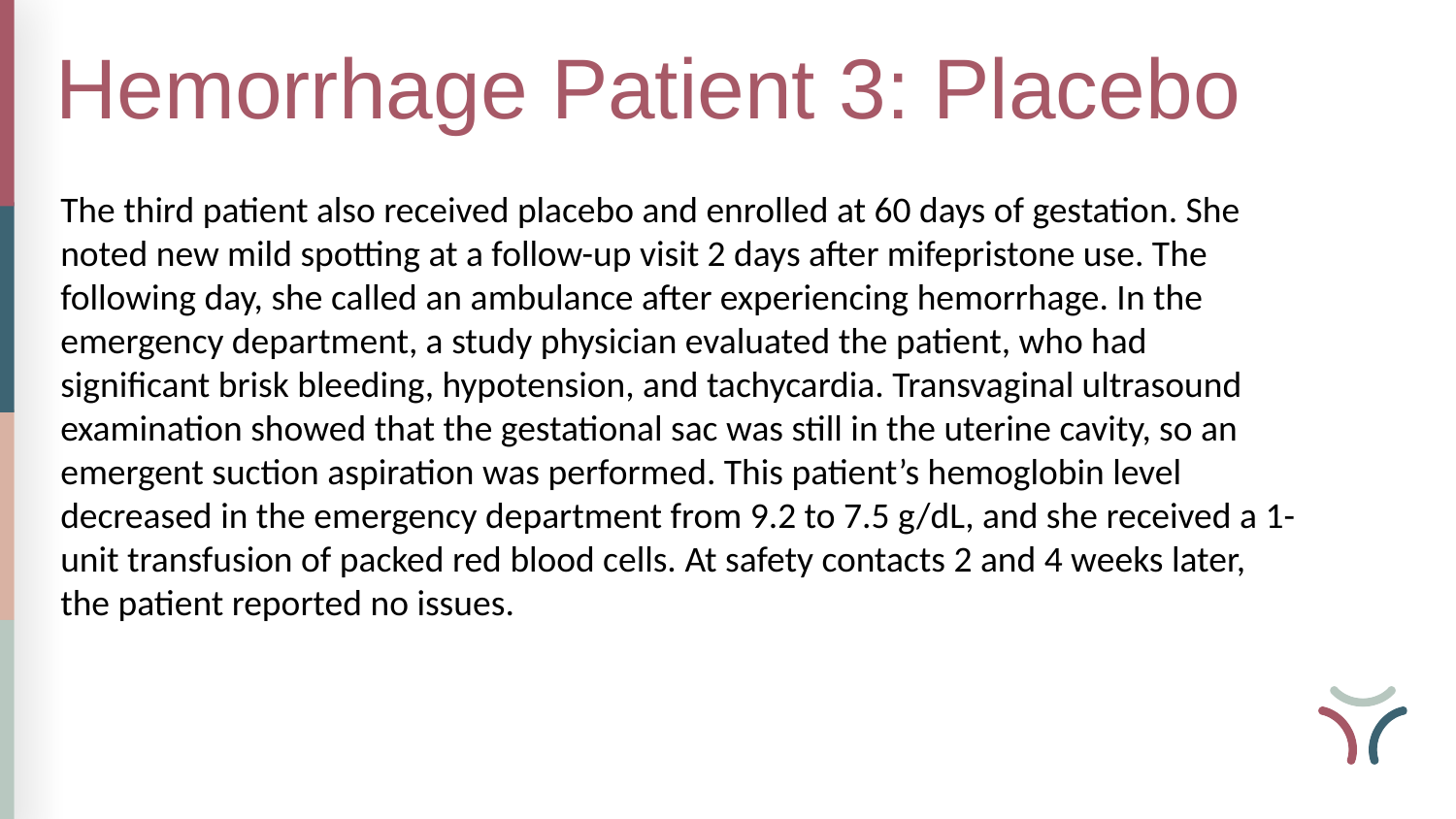

Hemorrhage Patient 3: Placebo
The third patient also received placebo and enrolled at 60 days of gestation. She noted new mild spotting at a follow-up visit 2 days after mifepristone use. The following day, she called an ambulance after experiencing hemorrhage. In the emergency department, a study physician evaluated the patient, who had significant brisk bleeding, hypotension, and tachycardia. Transvaginal ultrasound examination showed that the gestational sac was still in the uterine cavity, so an emergent suction aspiration was performed. This patient’s hemoglobin level decreased in the emergency department from 9.2 to 7.5 g/dL, and she received a 1-unit transfusion of packed red blood cells. At safety contacts 2 and 4 weeks later, the patient reported no issues.